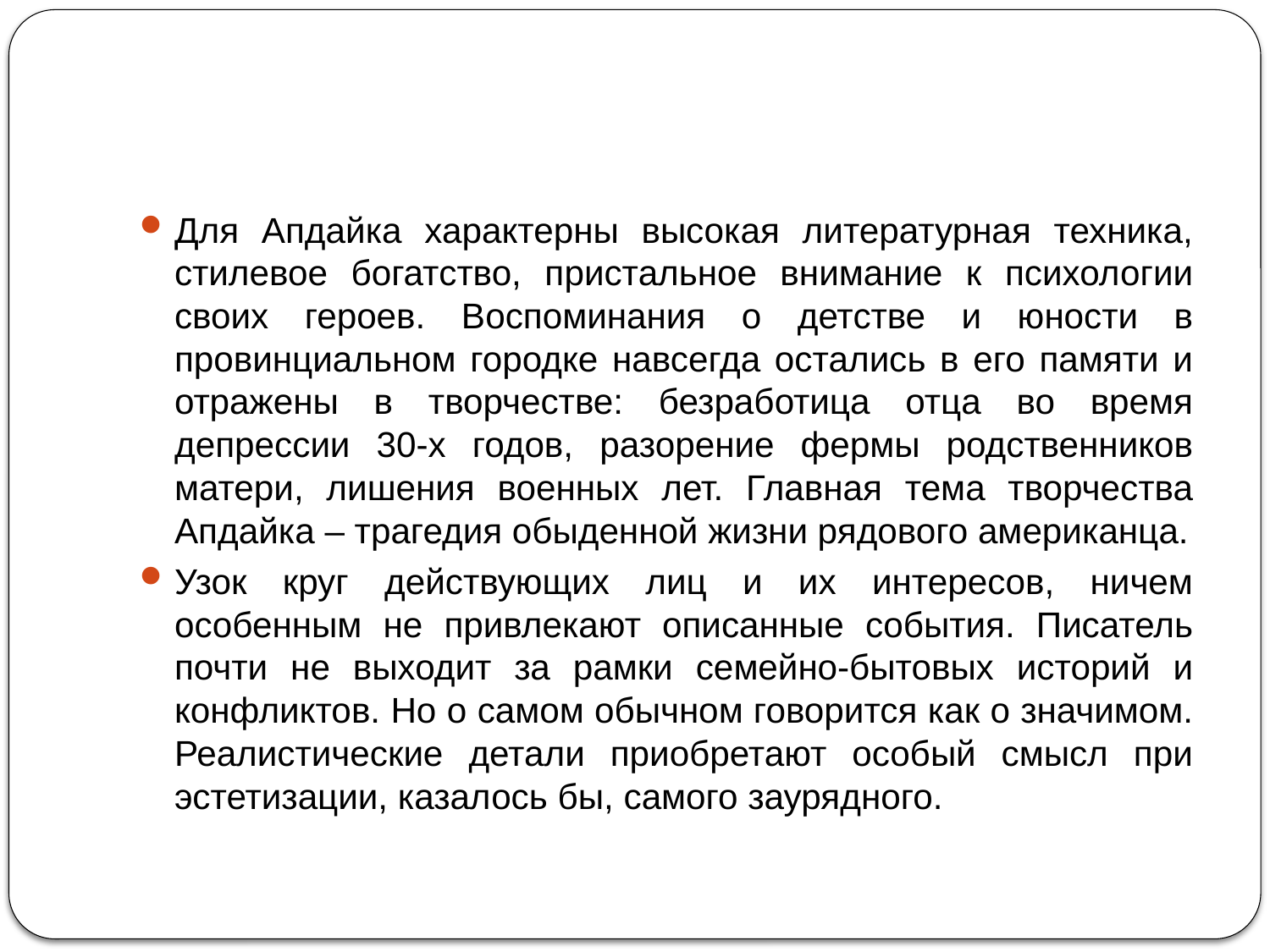

#
Для Апдайка характерны высокая литературная техника, стилевое богатство, пристальное внимание к психологии своих героев. Воспоминания о детстве и юности в провинциальном городке навсегда остались в его памяти и отражены в творчестве: безработица отца во время депрессии 30-х годов, разорение фермы родственников матери, лишения военных лет. Главная тема творчества Апдайка – трагедия обыденной жизни рядового американца.
Узок круг действующих лиц и их интересов, ничем особенным не привлекают описанные события. Писатель почти не выходит за рамки семейно-бытовых историй и конфликтов. Но о самом обычном говорится как о значимом. Реалистические детали приобретают особый смысл при эстетизации, казалось бы, самого заурядного.